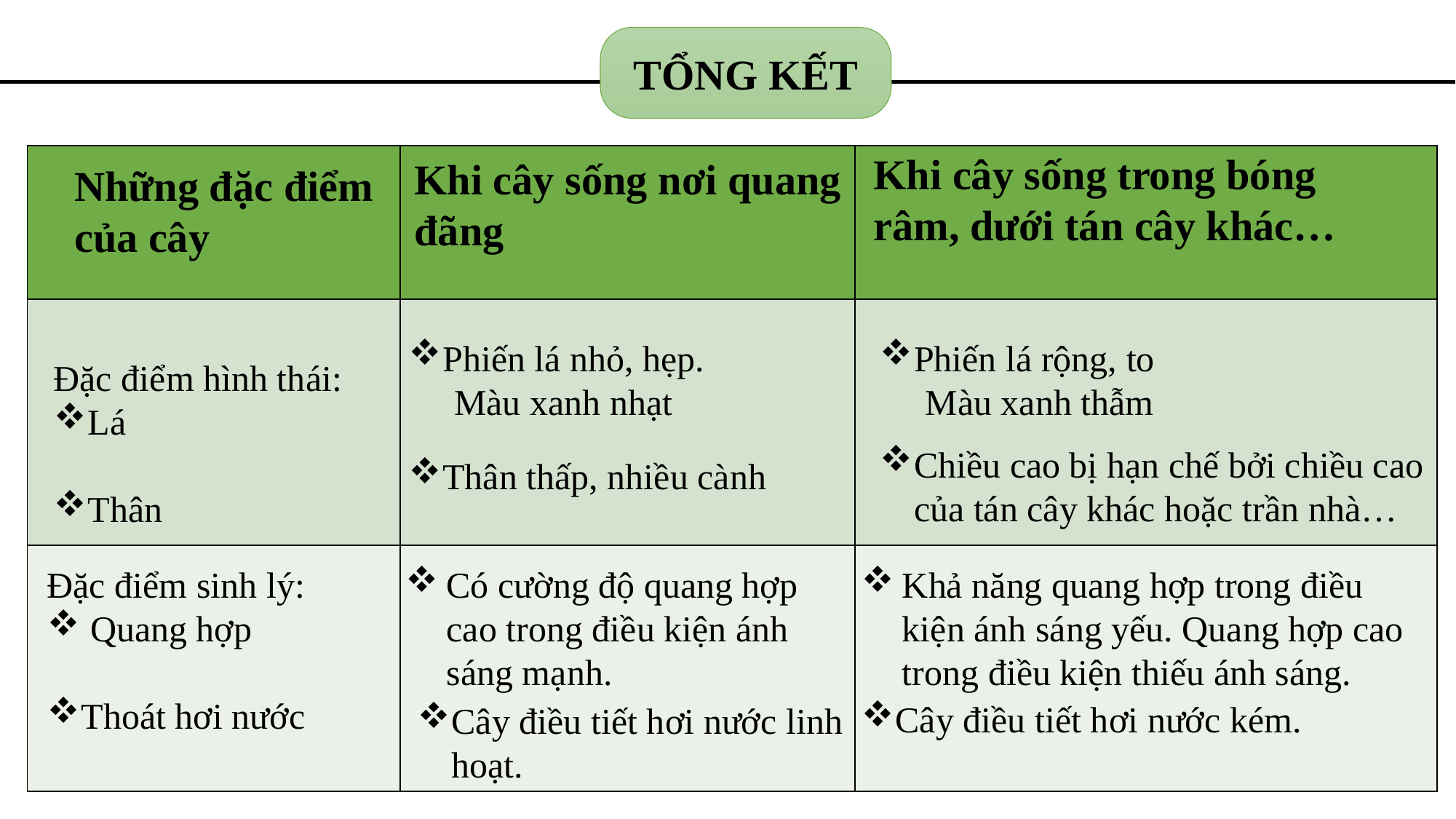

TỔNG KẾT
Khi cây sống trong bóng râm, dưới tán cây khác…
|  |  |  |
| --- | --- | --- |
|  |  |  |
|  |  |  |
Khi cây sống nơi quang đãng
Những đặc điểm của cây
Phiến lá nhỏ, hẹp.
     Màu xanh nhạt
Phiến lá rộng, to
     Màu xanh thẫm
Đặc điểm hình thái:
Lá

Thân
Chiều cao bị hạn chế bởi chiều cao của tán cây khác hoặc trần nhà…
Thân thấp, nhiều cành
Có cường độ quang hợp cao trong điều kiện ánh sáng mạnh.
Đặc điểm sinh lý:
 Quang hợp

Thoát hơi nước
Khả năng quang hợp trong điều kiện ánh sáng yếu. Quang hợp cao trong điều kiện thiếu ánh sáng.
Cây điều tiết hơi nước kém.
Cây điều tiết hơi nước linh hoạt.